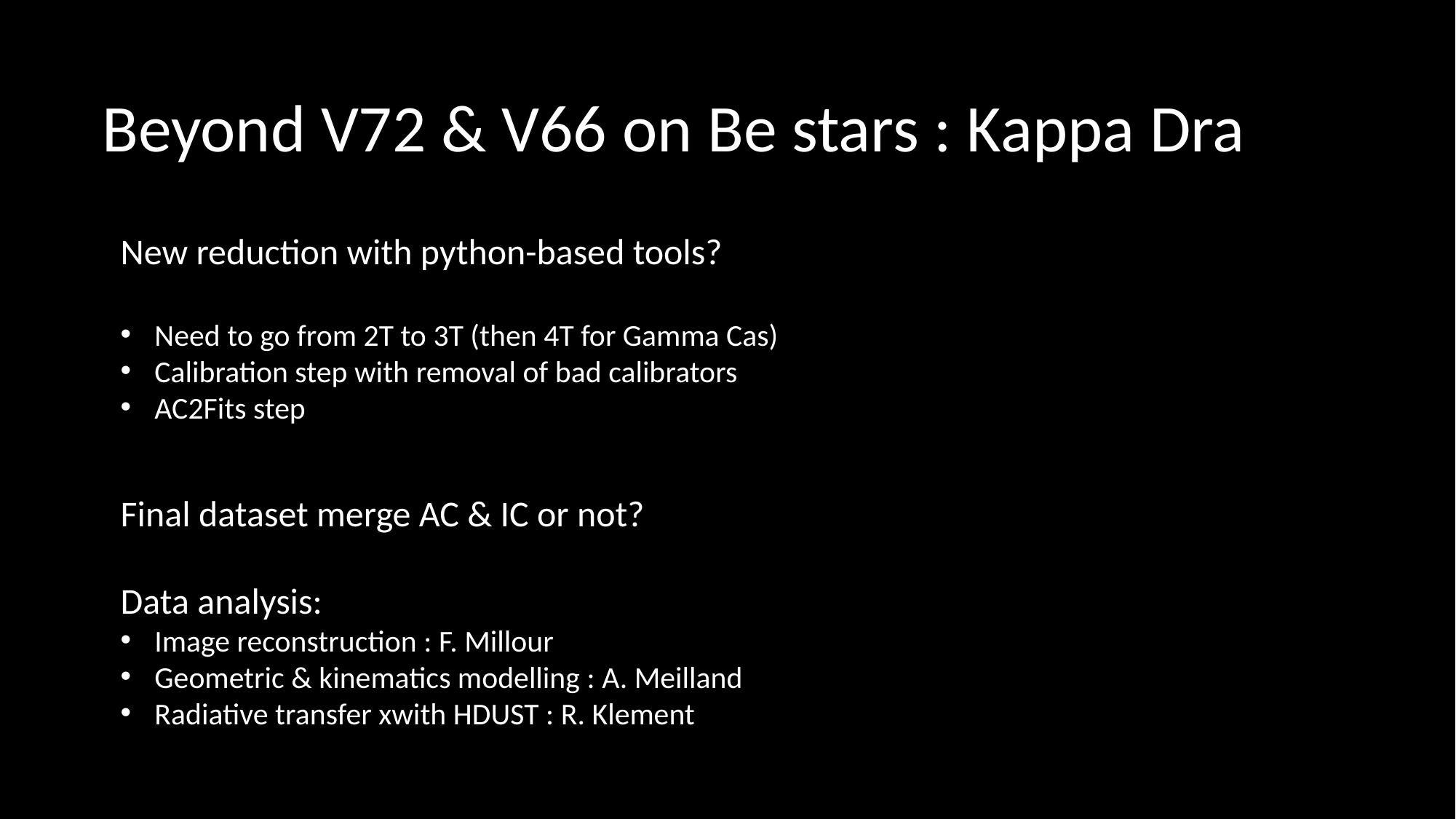

# Beyond V72 & V66 on Be stars : Kappa Dra
New reduction with python-based tools?

Need to go from 2T to 3T (then 4T for Gamma Cas)
Calibration step with removal of bad calibrators
AC2Fits step

Final dataset merge AC & IC or not?

Data analysis:
Image reconstruction : F. Millour
Geometric & kinematics modelling : A. Meilland
Radiative transfer xwith HDUST : R. Klement